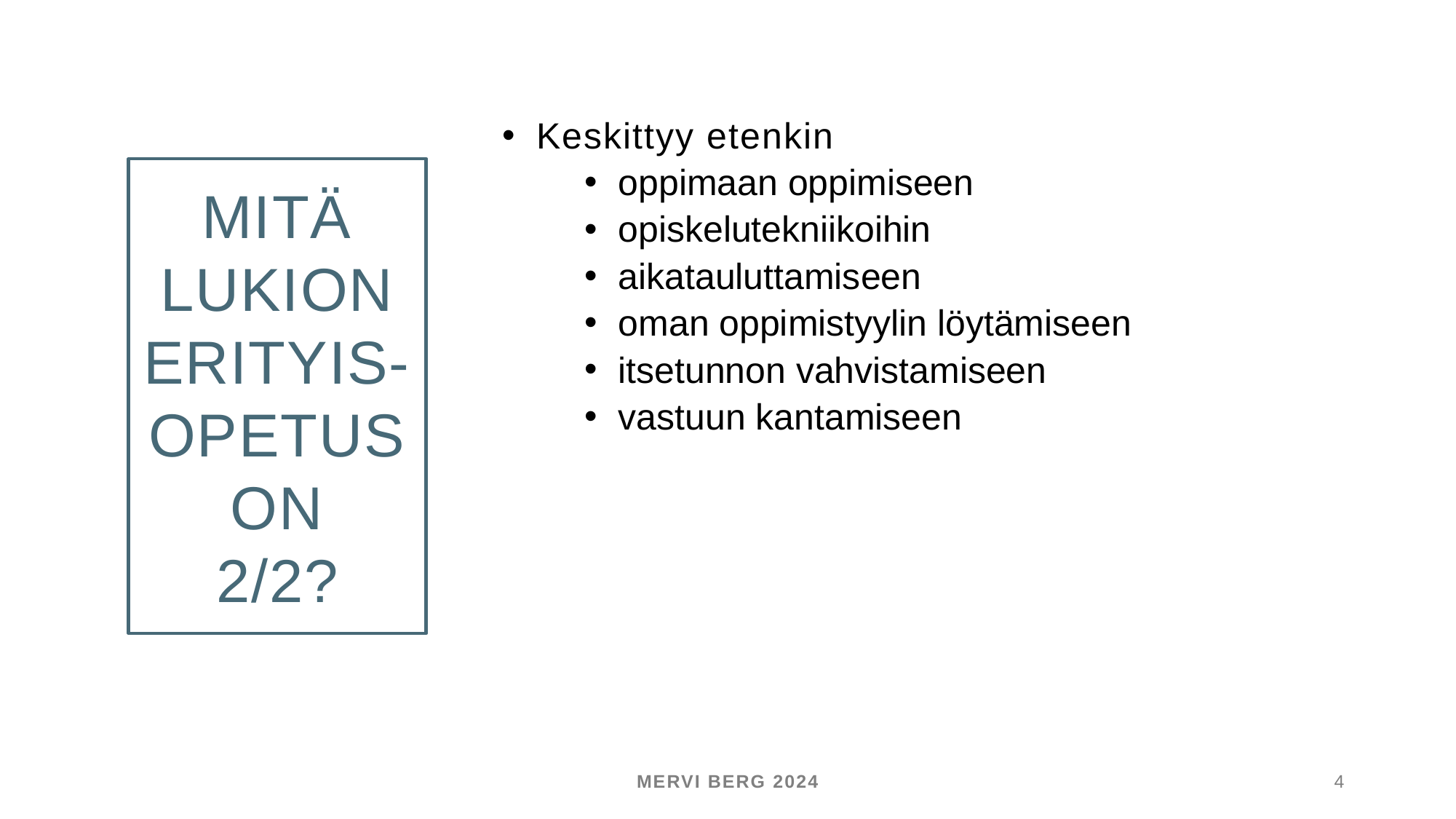

Keskittyy etenkin
oppimaan oppimiseen
opiskelutekniikoihin
aikatauluttamiseen
oman oppimistyylin löytämiseen
itsetunnon vahvistamiseen
vastuun kantamiseen

# Mitä lukion erityis-opetus on 2/2?
Mervi Berg 2024
4